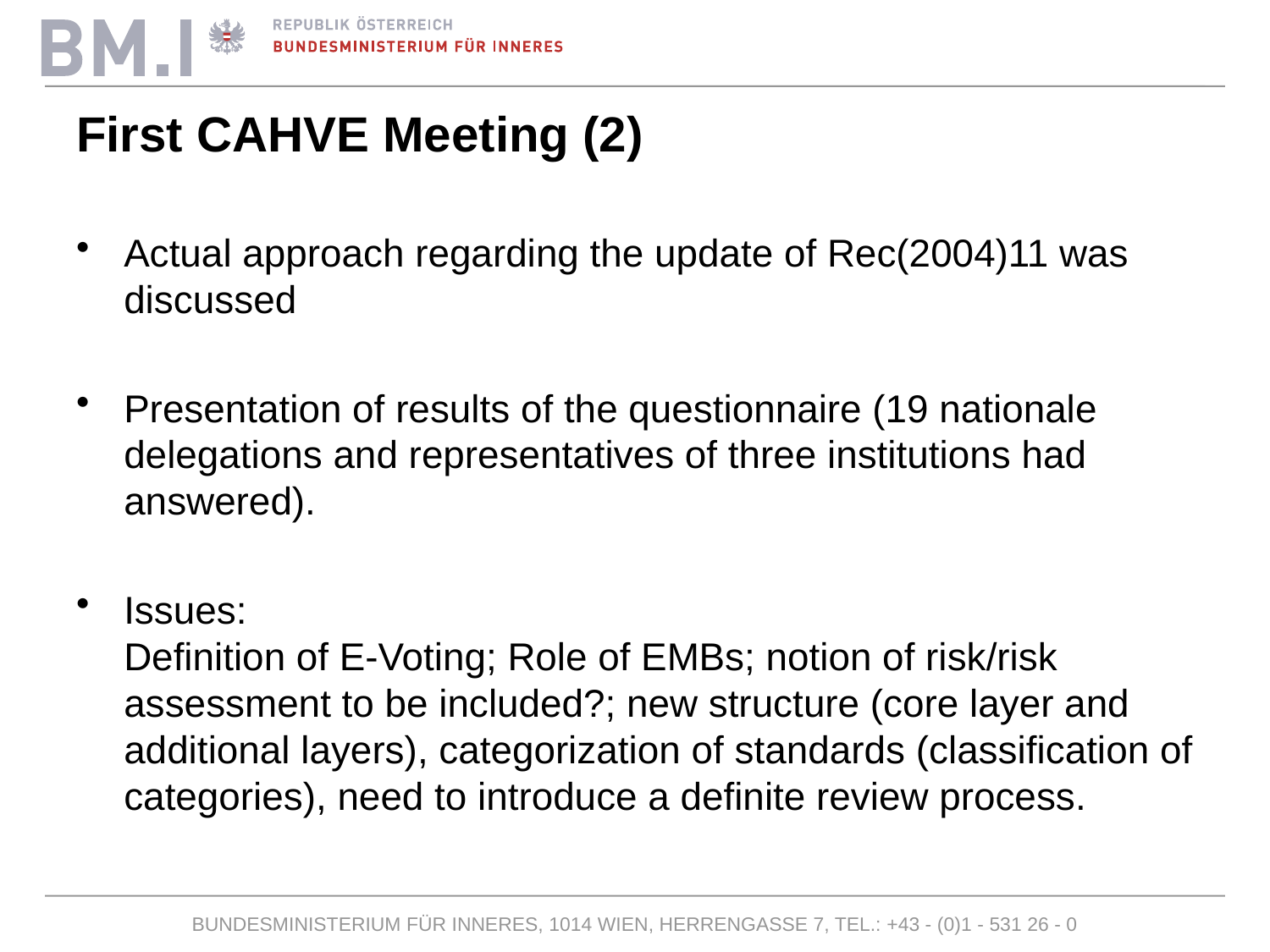

# First CAHVE Meeting (2)
Actual approach regarding the update of Rec(2004)11 was discussed

Presentation of results of the questionnaire (19 nationale delegations and representatives of three institutions had answered).

Issues:
Definition of E-Voting; Role of EMBs; notion of risk/risk assessment to be included?; new structure (core layer and additional layers), categorization of standards (classification of categories), need to introduce a definite review process.